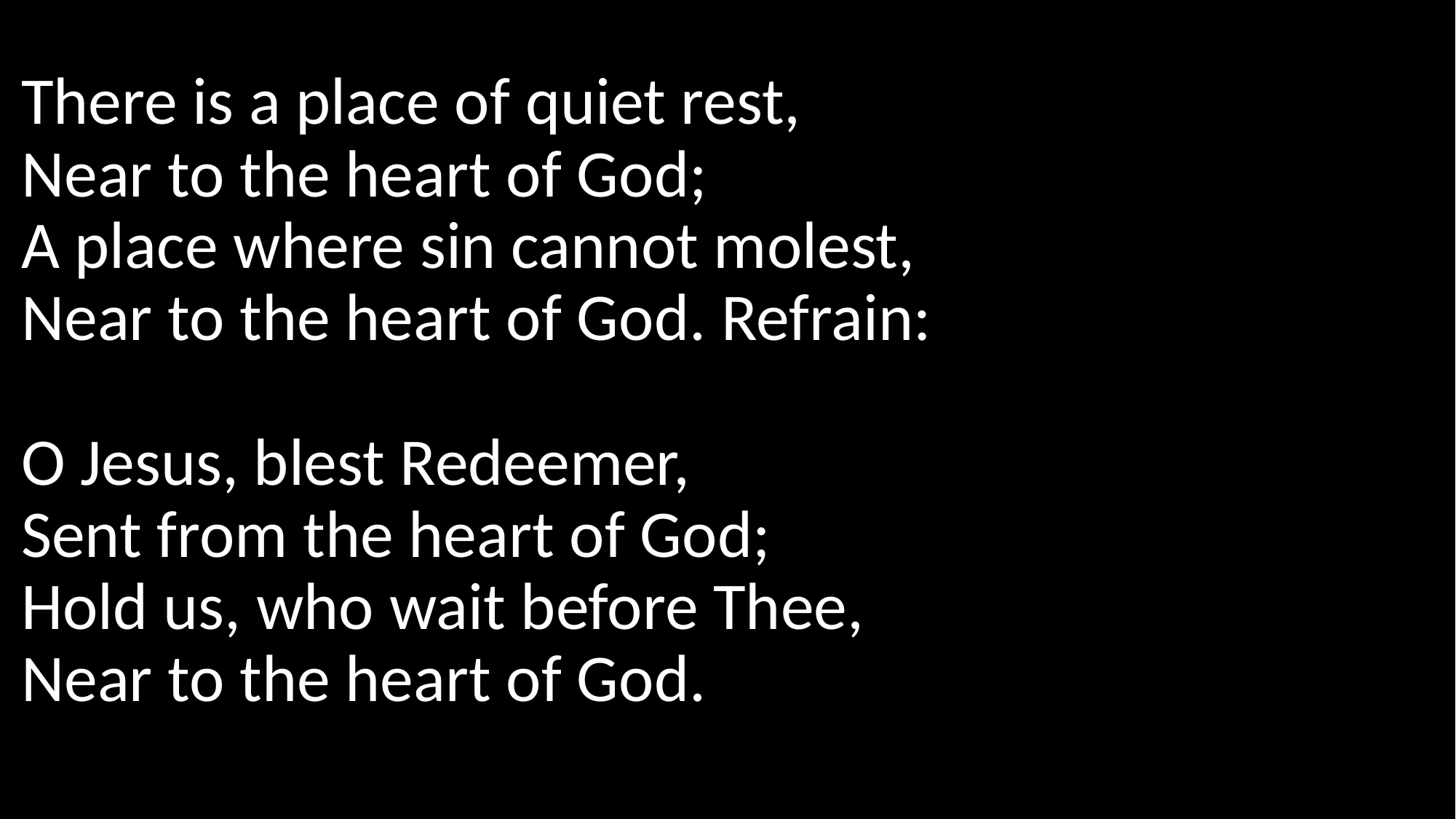

# There is a place of quiet rest, Near to the heart of God; A place where sin cannot molest, Near to the heart of God. Refrain: O Jesus, blest Redeemer, Sent from the heart of God; Hold us, who wait before Thee, Near to the heart of God.